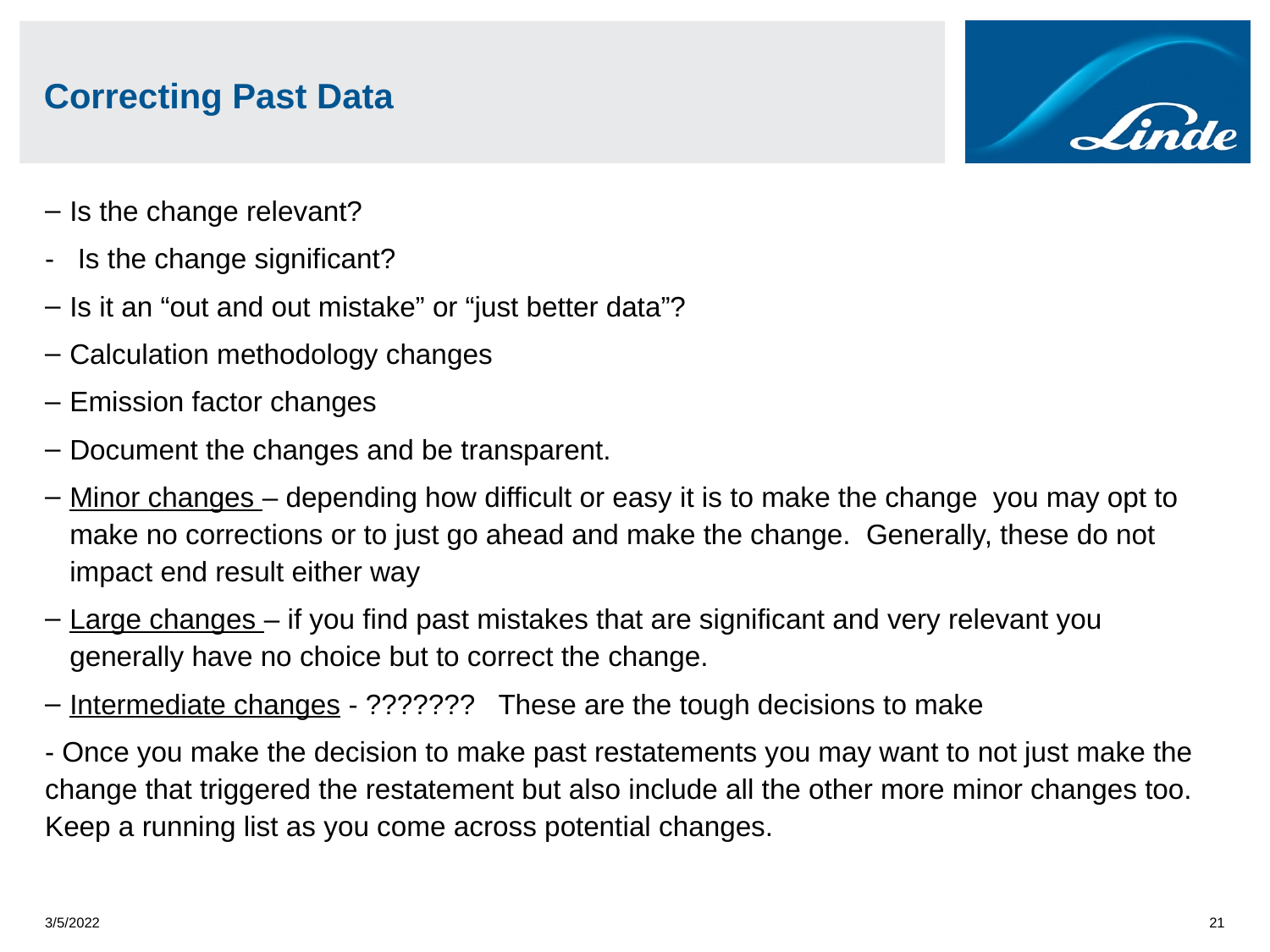

# Correcting Past Data
Is the change relevant?
-   Is the change significant?
Is it an “out and out mistake” or “just better data”?
Calculation methodology changes
Emission factor changes
Document the changes and be transparent.
Minor changes – depending how difficult or easy it is to make the change  you may opt to make no corrections or to just go ahead and make the change.  Generally, these do not impact end result either way
Large changes – if you find past mistakes that are significant and very relevant you generally have no choice but to correct the change.
Intermediate changes - ???????   These are the tough decisions to make
- Once you make the decision to make past restatements you may want to not just make the change that triggered the restatement but also include all the other more minor changes too.   Keep a running list as you come across potential changes.

3/5/2022